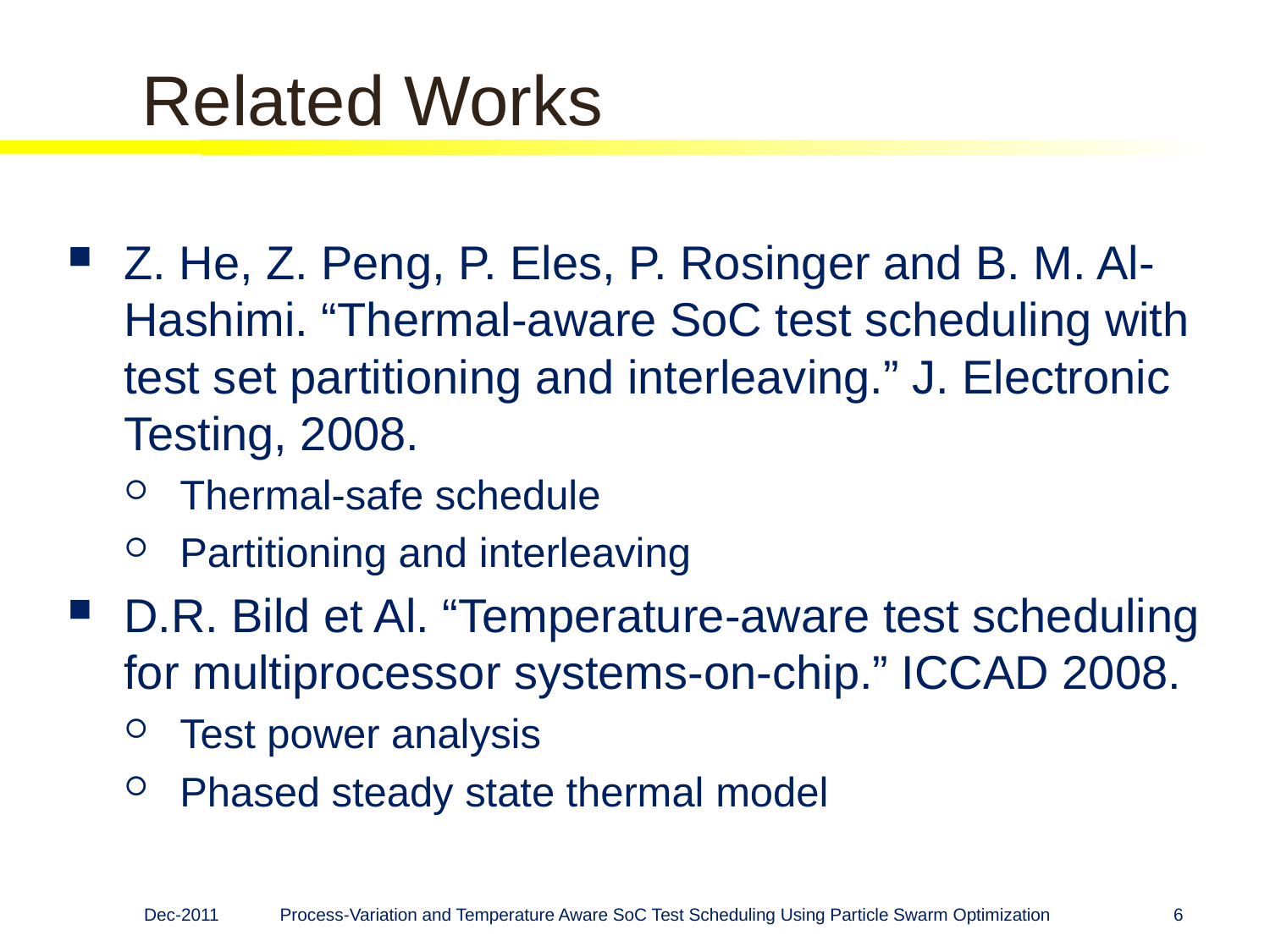

# Related Works
Z. He, Z. Peng, P. Eles, P. Rosinger and B. M. Al-Hashimi. “Thermal-aware SoC test scheduling with test set partitioning and interleaving.” J. Electronic Testing, 2008.
Thermal-safe schedule
Partitioning and interleaving
D.R. Bild et Al. “Temperature-aware test scheduling for multiprocessor systems-on-chip.” ICCAD 2008.
Test power analysis
Phased steady state thermal model
Dec-2011
Process-Variation and Temperature Aware SoC Test Scheduling Using Particle Swarm Optimization
6